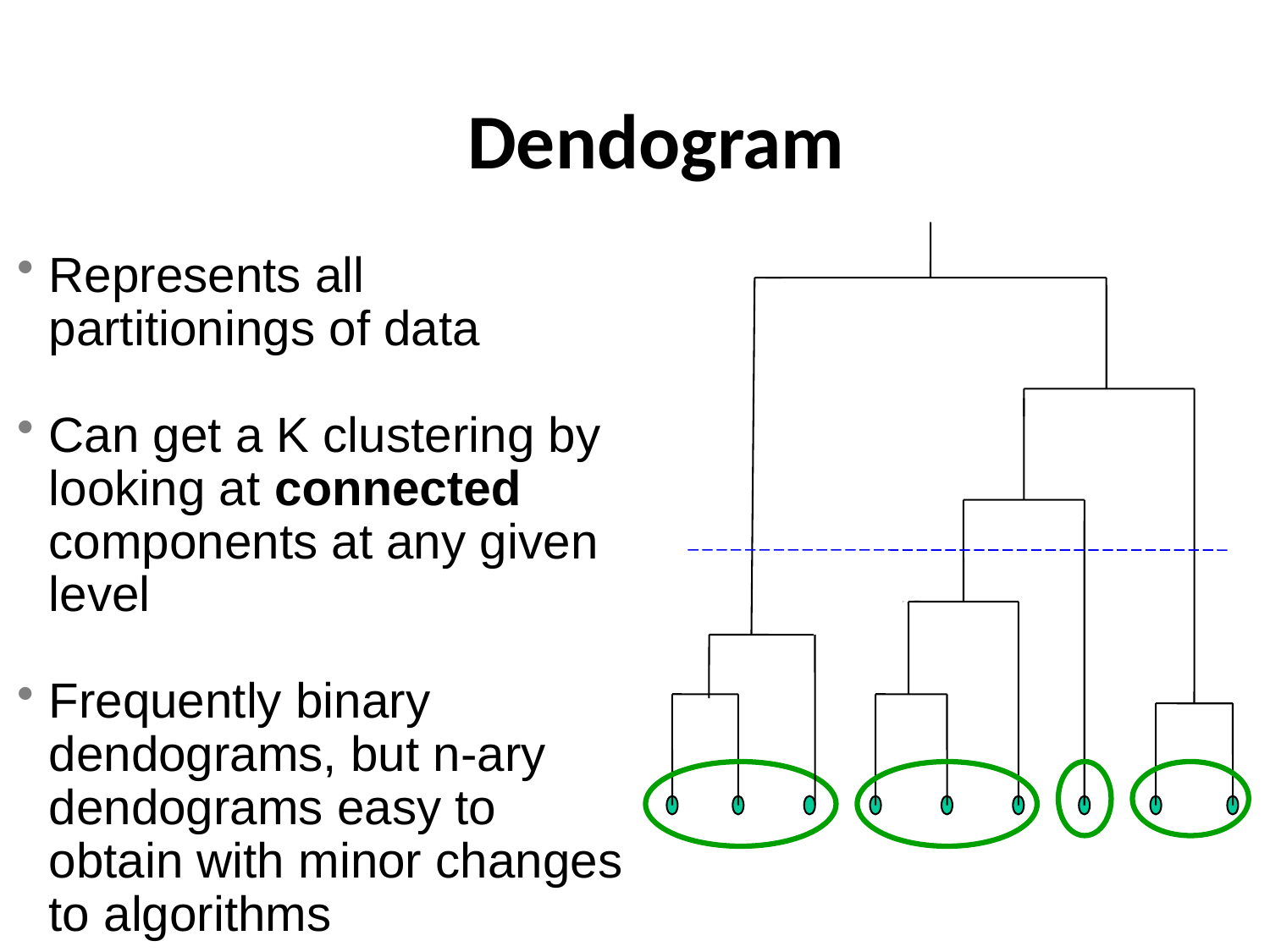

Dendogram

Represents all partitionings of data

Can get a K clustering by looking at connected components at any given level

Frequently binary dendograms, but n-ary dendograms easy to obtain with minor changes
to algorithms